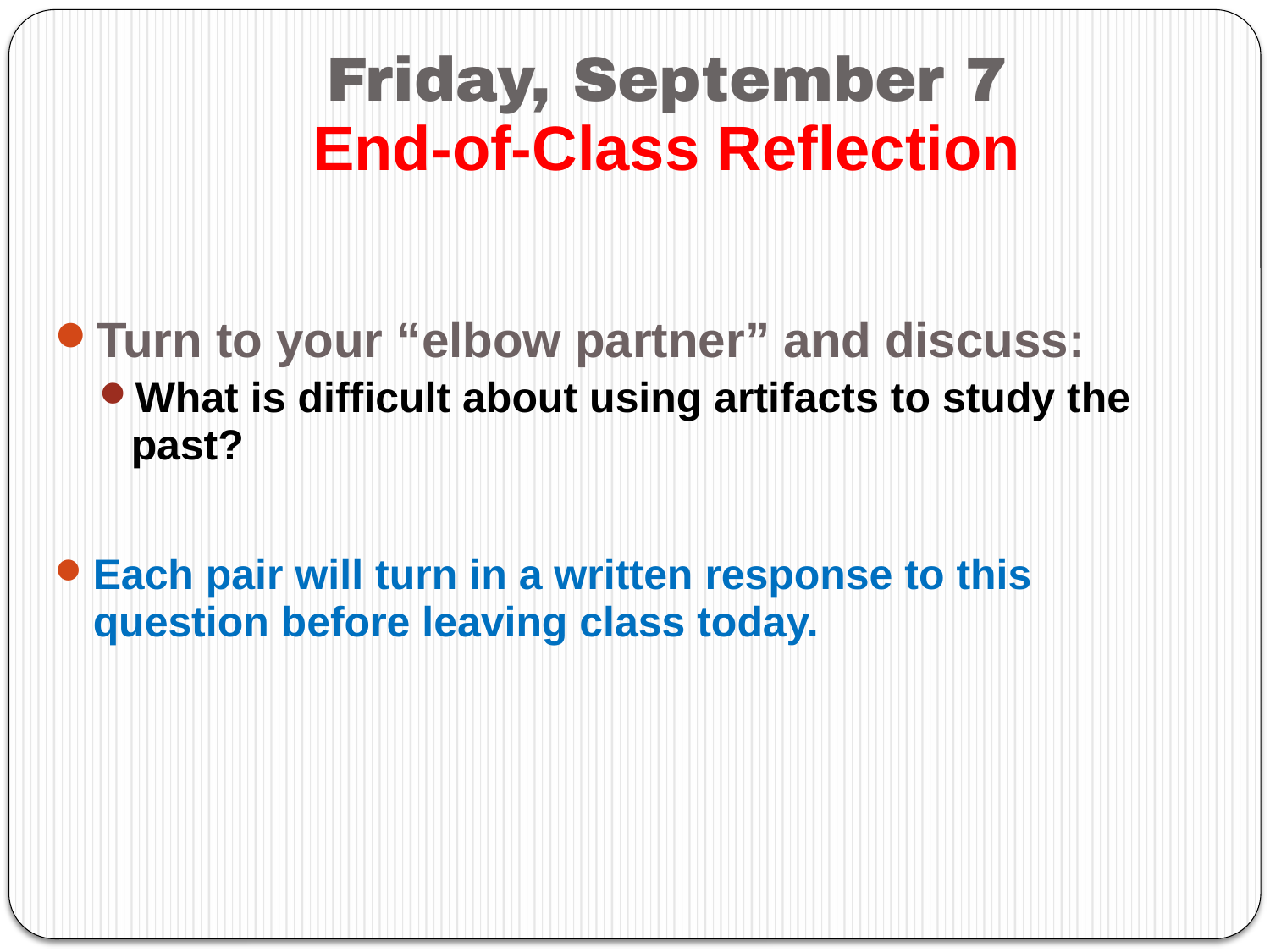

# Friday, September 7 End-of-Class Reflection
Turn to your “elbow partner” and discuss:
What is difficult about using artifacts to study the past?

Each pair will turn in a written response to this question before leaving class today.